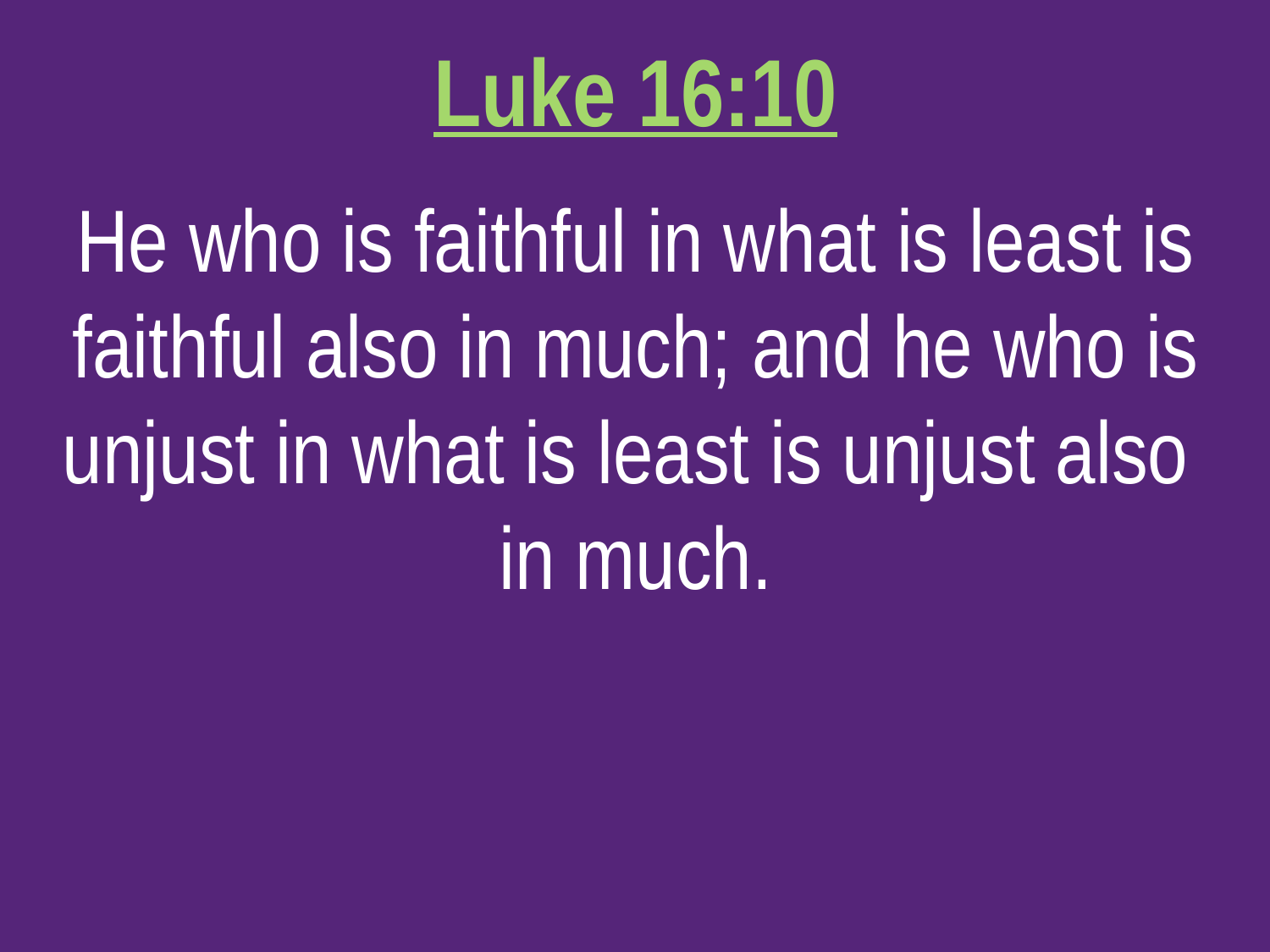

Luke 16:10

He who is faithful in what is least is faithful also in much; and he who is unjust in what is least is unjust also
in much.